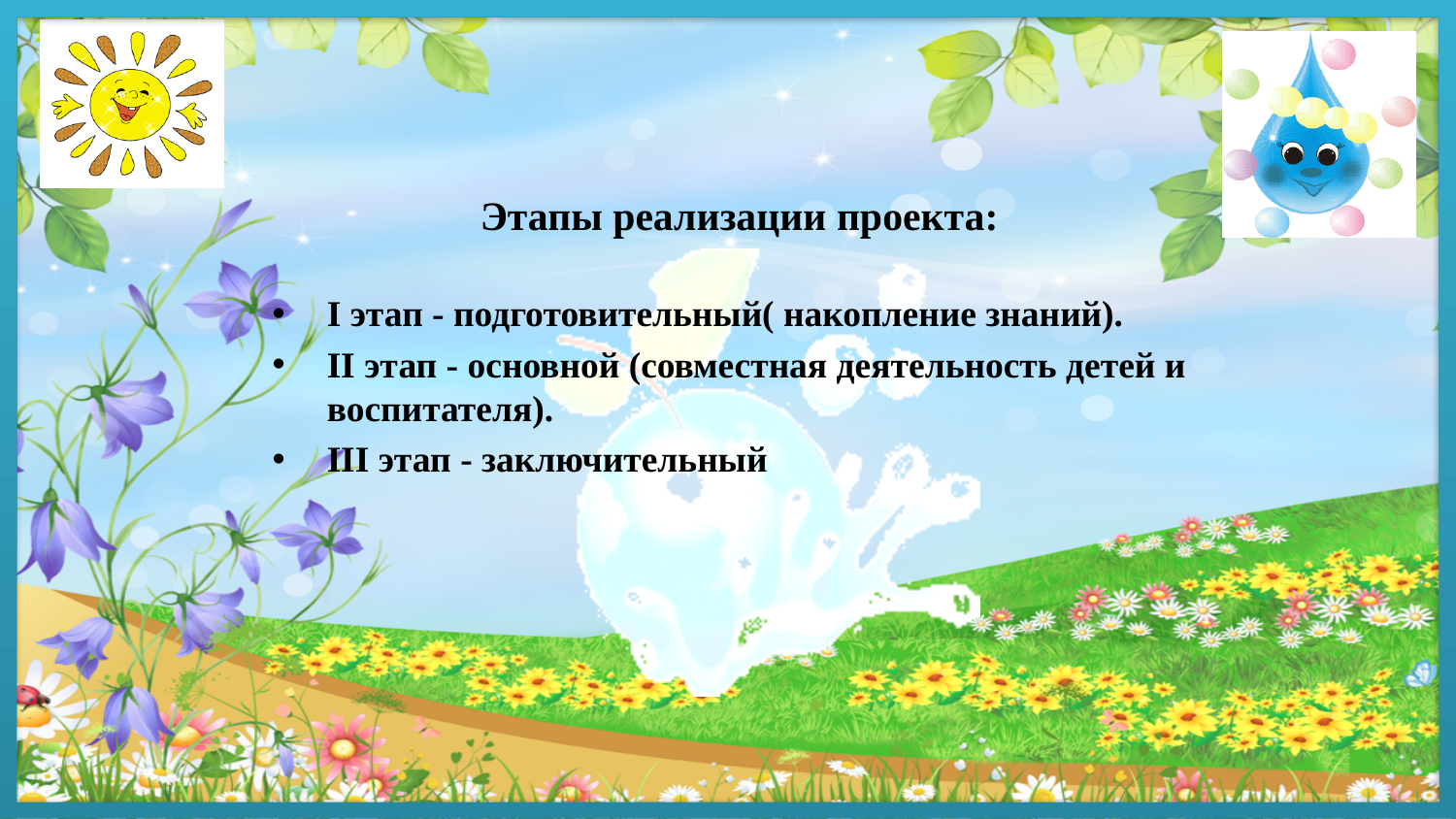

# Этапы реализации проекта:
І этап - подготовительный( накопление знаний).
ІІ этап - основной (совместная деятельность детей и воспитателя).
ІІІ этап - заключительный